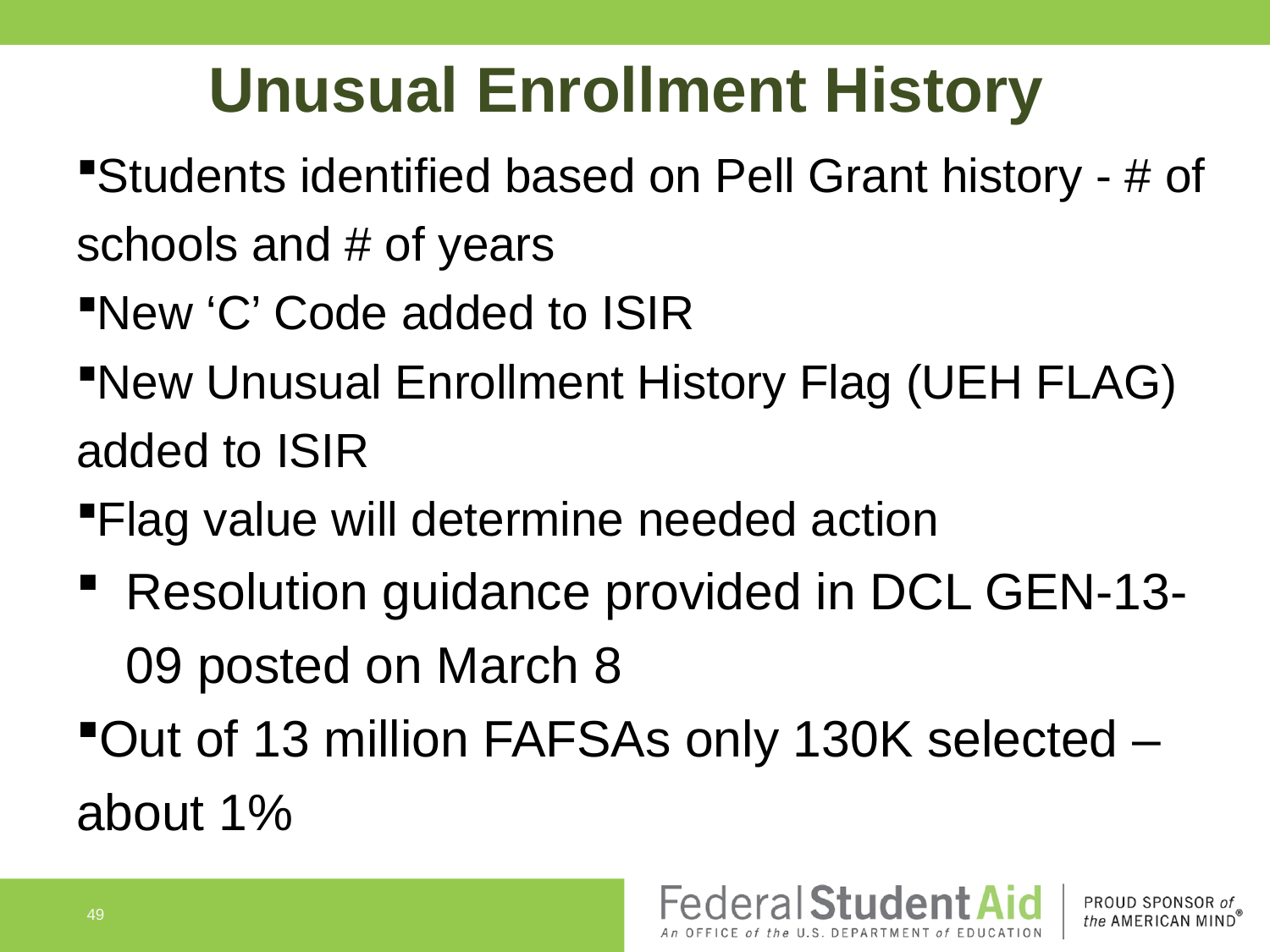

Unusual Enrollment History
Students identified based on Pell Grant history - # of schools and # of years
New ‘C’ Code added to ISIR
New Unusual Enrollment History Flag (UEH FLAG) added to ISIR
Flag value will determine needed action
Resolution guidance provided in DCL GEN-13-09 posted on March 8
Out of 13 million FAFSAs only 130K selected – about 1%

49